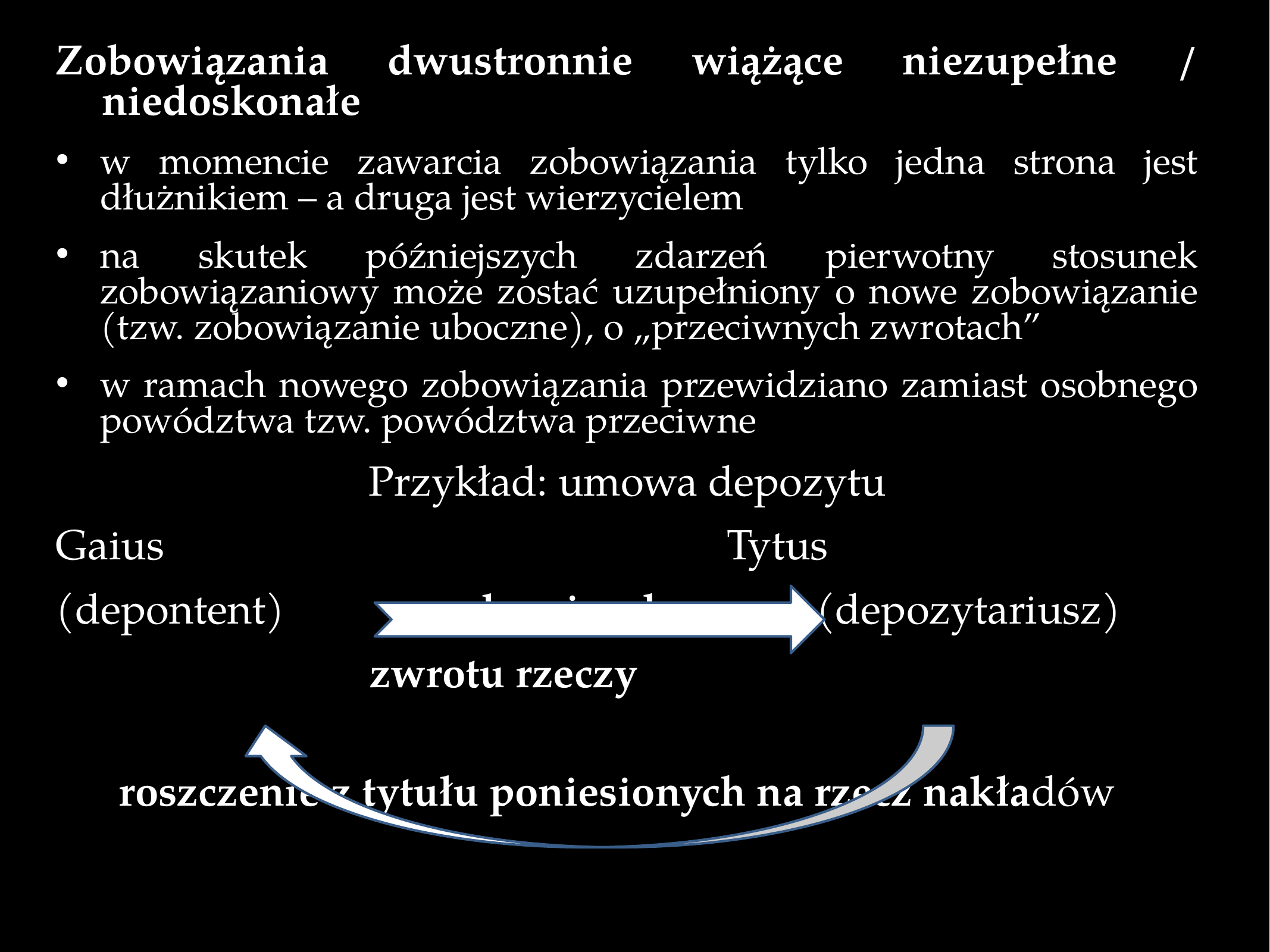

Zobowiązania dwustronnie wiążące niezupełne / niedoskonałe
w momencie zawarcia zobowiązania tylko jedna strona jest dłużnikiem – a druga jest wierzycielem
na skutek późniejszych zdarzeń pierwotny stosunek zobowiązaniowy może zostać uzupełniony o nowe zobowiązanie (tzw. zobowiązanie uboczne), o „przeciwnych zwrotach”
w ramach nowego zobowiązania przewidziano zamiast osobnego powództwa tzw. powództwa przeciwne
Przykład: umowa depozytu
Gaius							Tytus
(depontent)		obowiązek		(depozytariusz)
				zwrotu rzeczy

roszczenie z tytułu poniesionych na rzecz nakładów
#